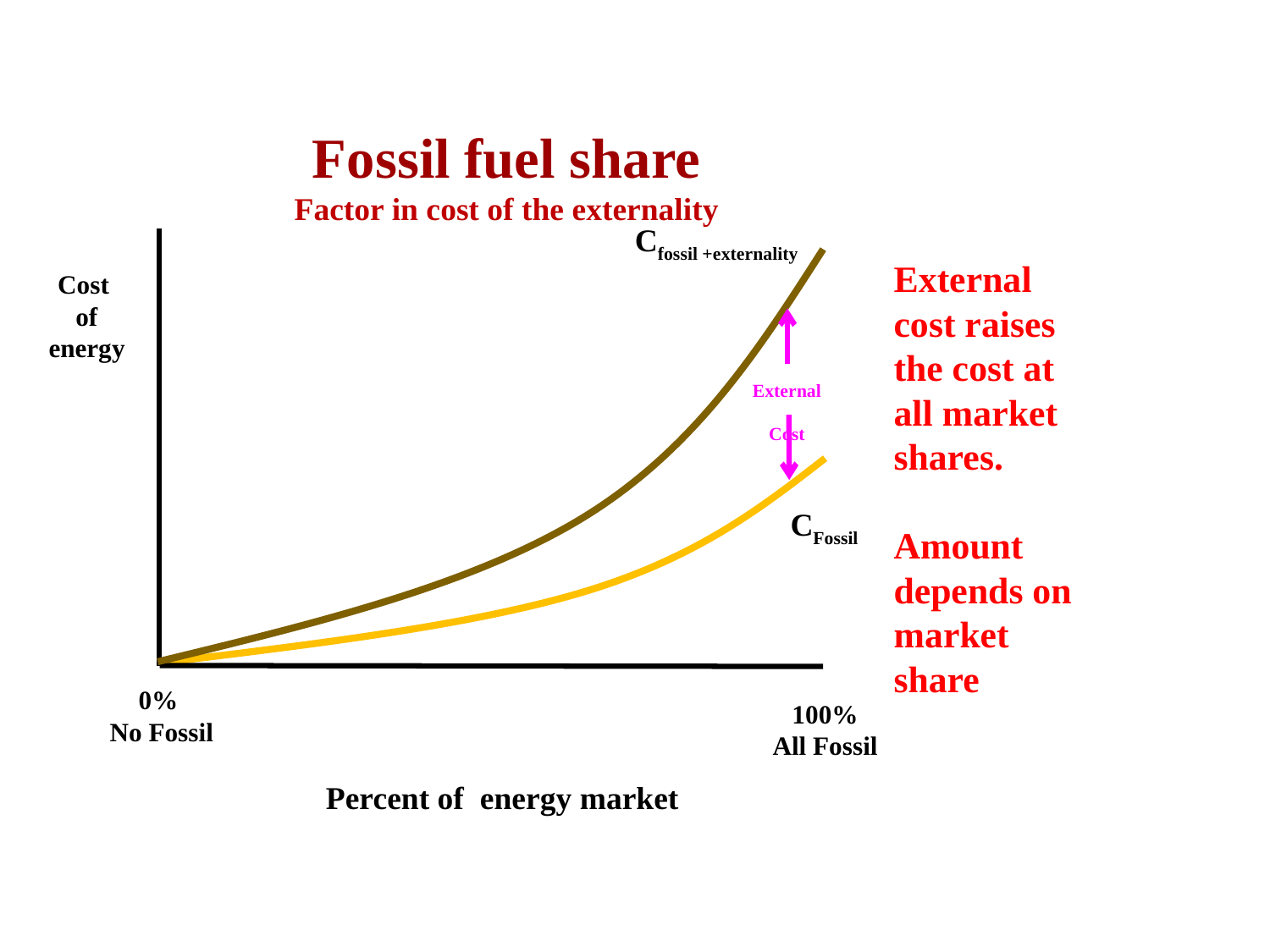

Fossil fuel share
Factor in cost of the externality
Cfossil +externality

External cost raises the cost at all market shares.

Amount depends on market share

Cost
of energy
External
Cost

CFossil
0%
No Fossil
100%
All Fossil
Percent of  energy market